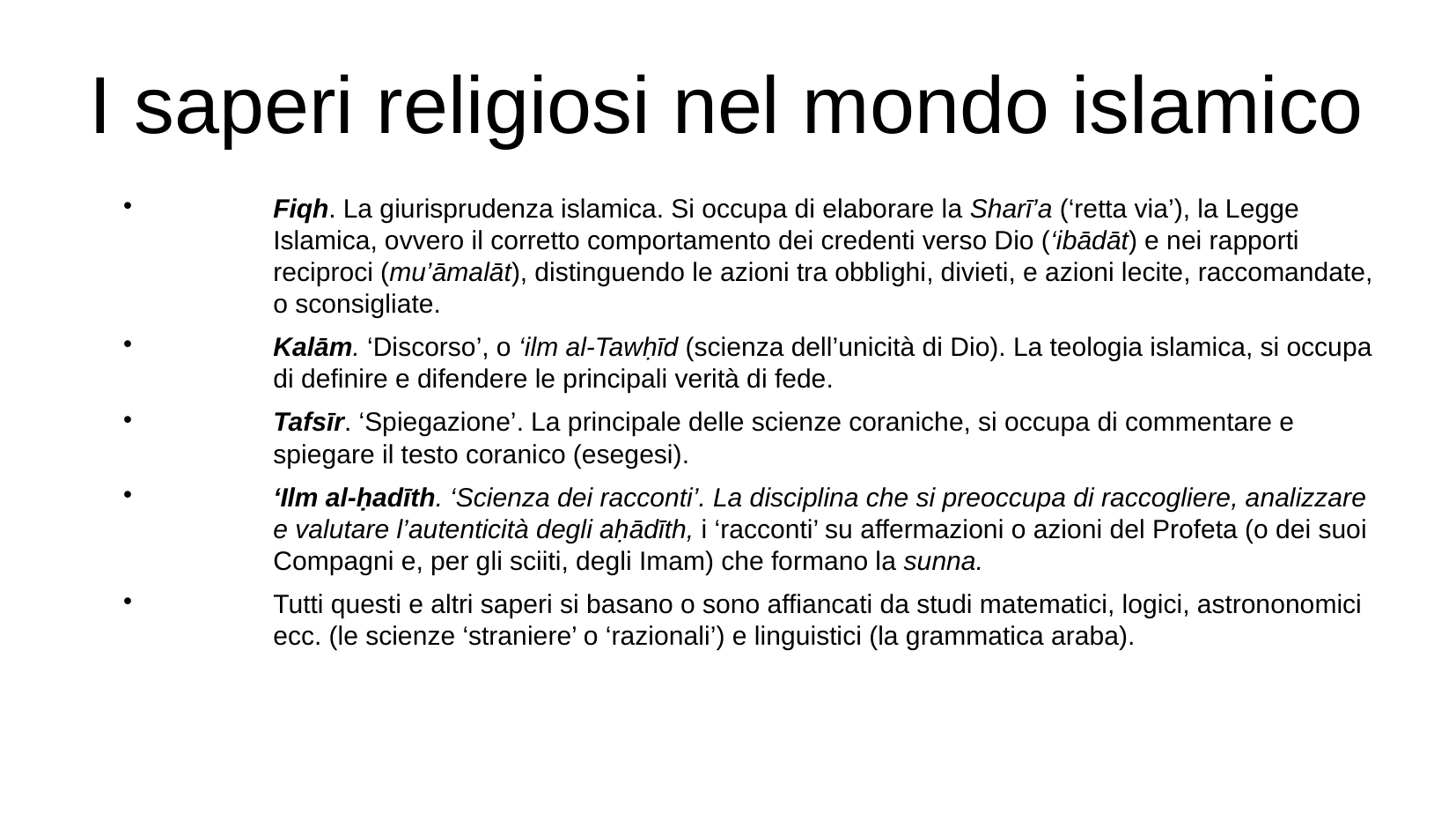

I saperi religiosi nel mondo islamico
Fiqh. La giurisprudenza islamica. Si occupa di elaborare la Sharī’a (‘retta via’), la Legge Islamica, ovvero il corretto comportamento dei credenti verso Dio (‘ibādāt) e nei rapporti reciproci (mu’āmalāt), distinguendo le azioni tra obblighi, divieti, e azioni lecite, raccomandate, o sconsigliate.
Kalām. ‘Discorso’, o ‘ilm al-Tawḥīd (scienza dell’unicità di Dio). La teologia islamica, si occupa di definire e difendere le principali verità di fede.
Tafsīr. ‘Spiegazione’. La principale delle scienze coraniche, si occupa di commentare e spiegare il testo coranico (esegesi).
‘Ilm al-ḥadīth. ‘Scienza dei racconti’. La disciplina che si preoccupa di raccogliere, analizzare e valutare l’autenticità degli aḥādīth, i ‘racconti’ su affermazioni o azioni del Profeta (o dei suoi Compagni e, per gli sciiti, degli Imam) che formano la sunna.
Tutti questi e altri saperi si basano o sono affiancati da studi matematici, logici, astrononomici ecc. (le scienze ‘straniere’ o ‘razionali’) e linguistici (la grammatica araba).